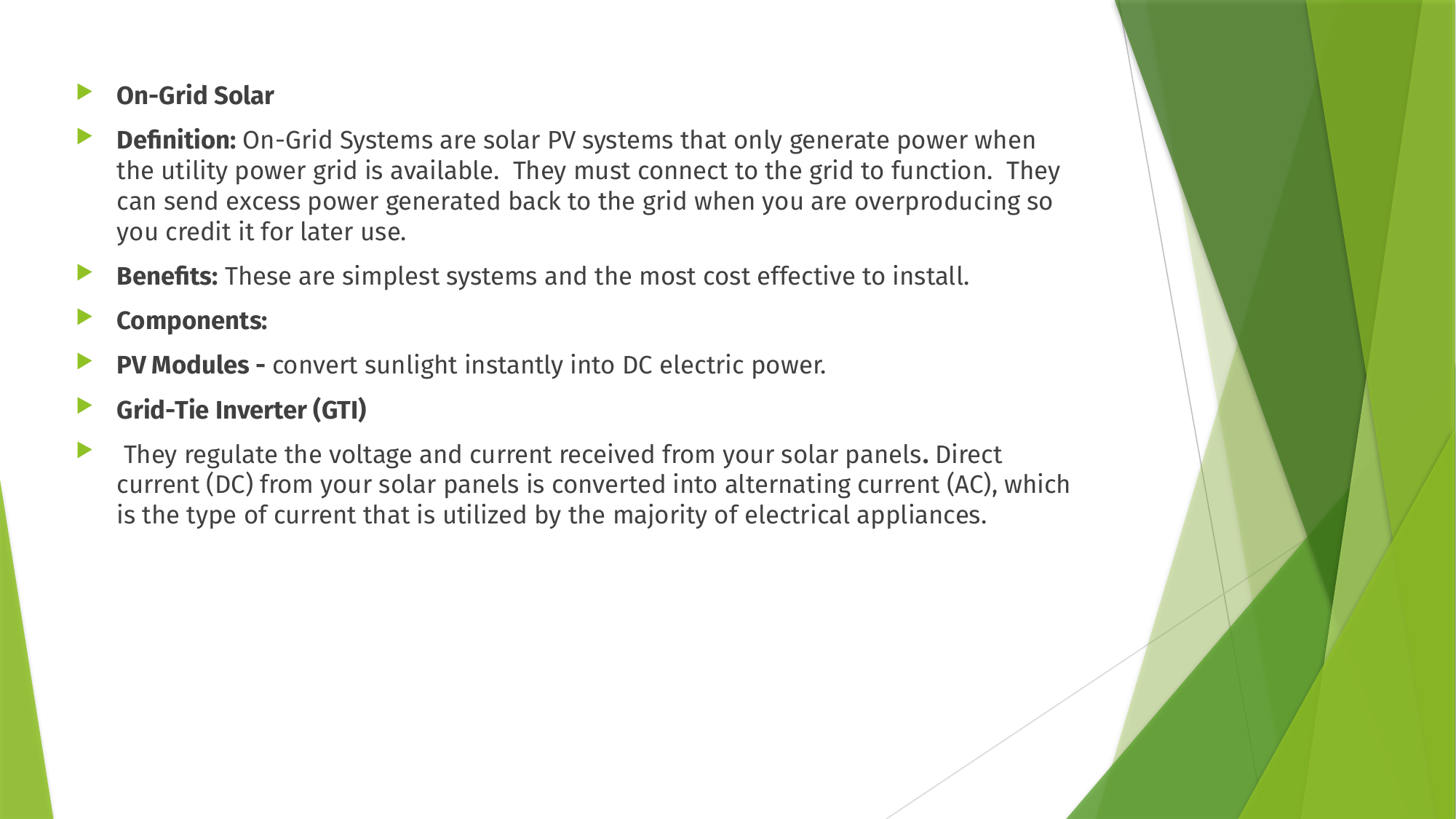

On-Grid Solar
Definition: On-Grid Systems are solar PV systems that only generate power when the utility power grid is available.  They must connect to the grid to function.  They can send excess power generated back to the grid when you are overproducing so you credit it for later use.
Benefits: These are simplest systems and the most cost effective to install.
Components:
PV Modules - convert sunlight instantly into DC electric power.
Grid-Tie Inverter (GTI)
 They regulate the voltage and current received from your solar panels. Direct current (DC) from your solar panels is converted into alternating current (AC), which is the type of current that is utilized by the majority of electrical appliances.